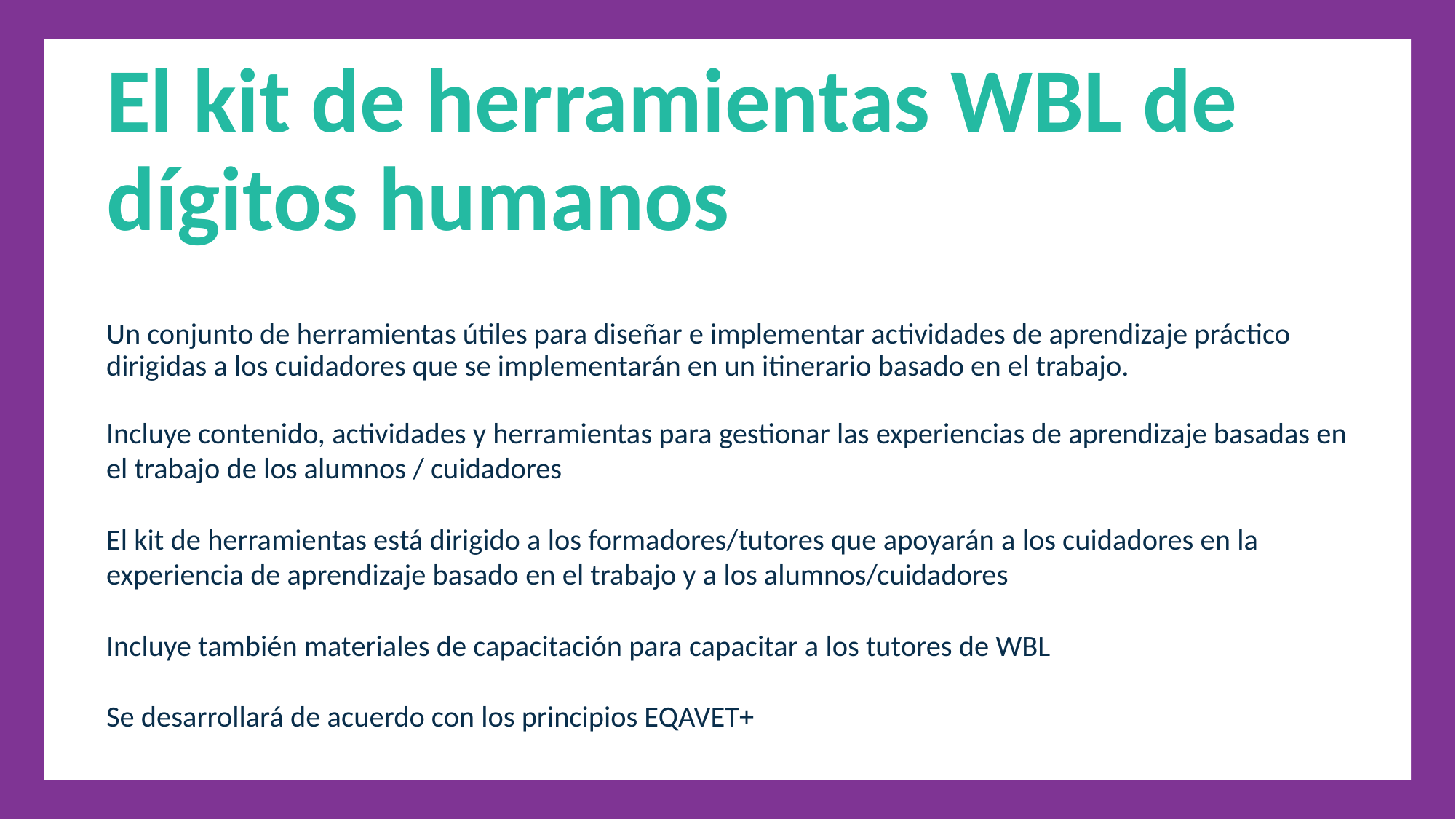

El kit de herramientas WBL de dígitos humanos

Un conjunto de herramientas útiles para diseñar e implementar actividades de aprendizaje práctico dirigidas a los cuidadores que se implementarán en un itinerario basado en el trabajo.

Incluye contenido, actividades y herramientas para gestionar las experiencias de aprendizaje basadas en el trabajo de los alumnos / cuidadores
El kit de herramientas está dirigido a los formadores/tutores que apoyarán a los cuidadores en la experiencia de aprendizaje basado en el trabajo y a los alumnos/cuidadores
Incluye también materiales de capacitación para capacitar a los tutores de WBL
Se desarrollará de acuerdo con los principios EQAVET+